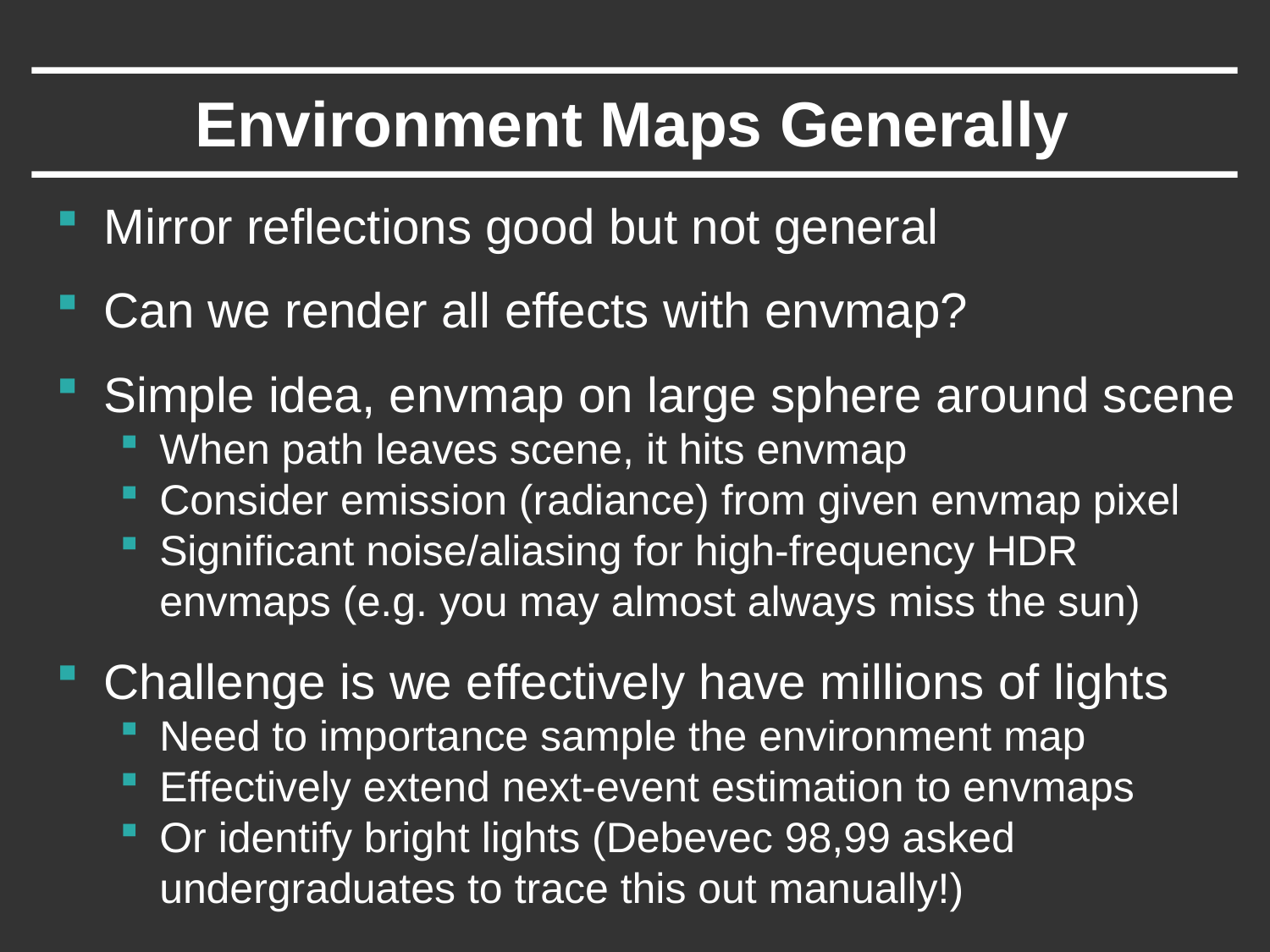

# Environment Maps Generally
Mirror reflections good but not general
Can we render all effects with envmap?
Simple idea, envmap on large sphere around scene
When path leaves scene, it hits envmap
Consider emission (radiance) from given envmap pixel
Significant noise/aliasing for high-frequency HDR envmaps (e.g. you may almost always miss the sun)
Challenge is we effectively have millions of lights
Need to importance sample the environment map
Effectively extend next-event estimation to envmaps
Or identify bright lights (Debevec 98,99 asked undergraduates to trace this out manually!)